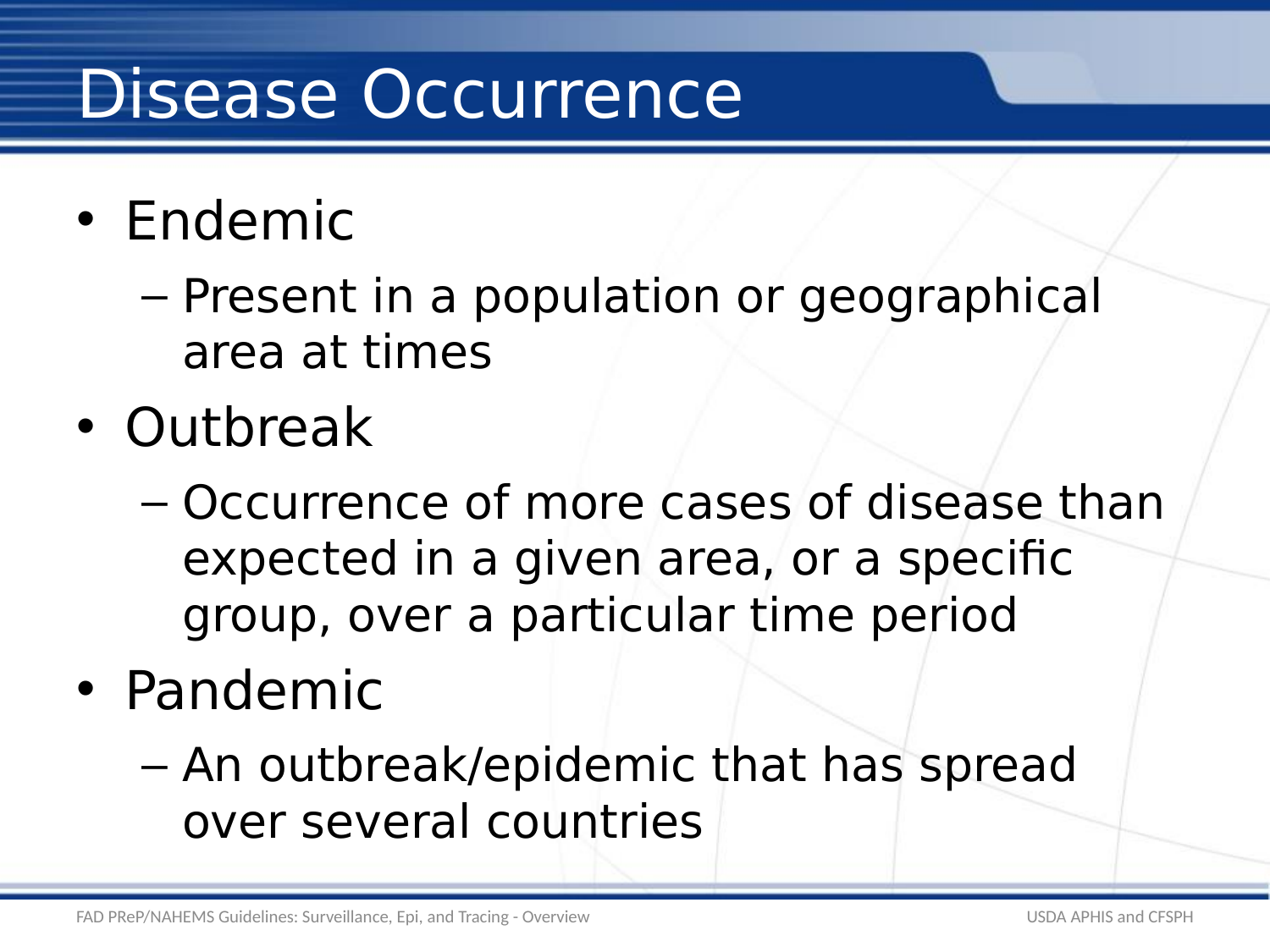

# Disease Occurrence
Endemic
Present in a population or geographical area at times
Outbreak
Occurrence of more cases of disease than expected in a given area, or a specific group, over a particular time period
Pandemic
An outbreak/epidemic that has spread over several countries
FAD PReP/NAHEMS Guidelines: Surveillance, Epi, and Tracing - Overview
USDA APHIS and CFSPH